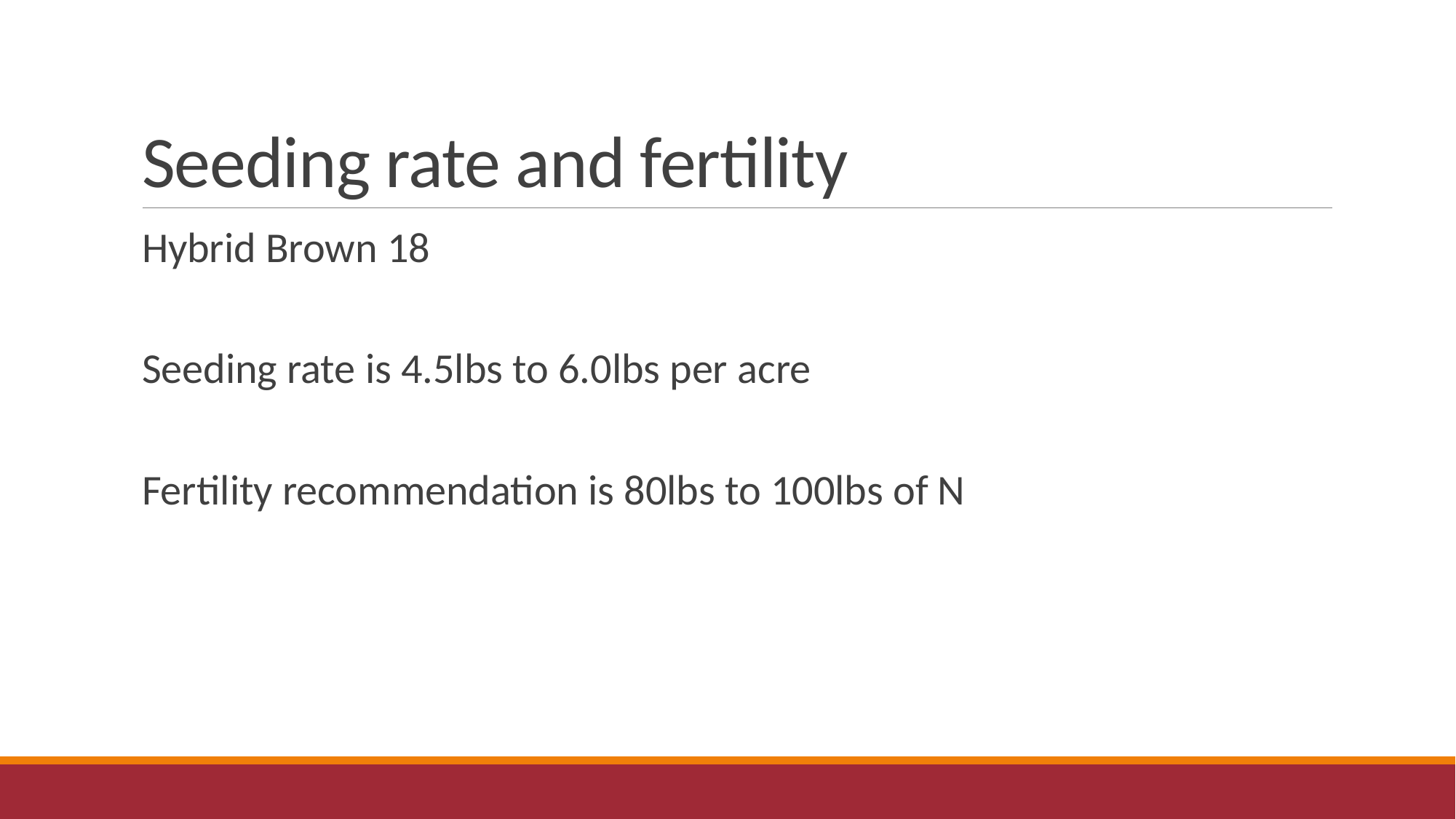

# Seeding rate and fertility
Hybrid Brown 18

Seeding rate is 4.5lbs to 6.0lbs per acre

Fertility recommendation is 80lbs to 100lbs of N